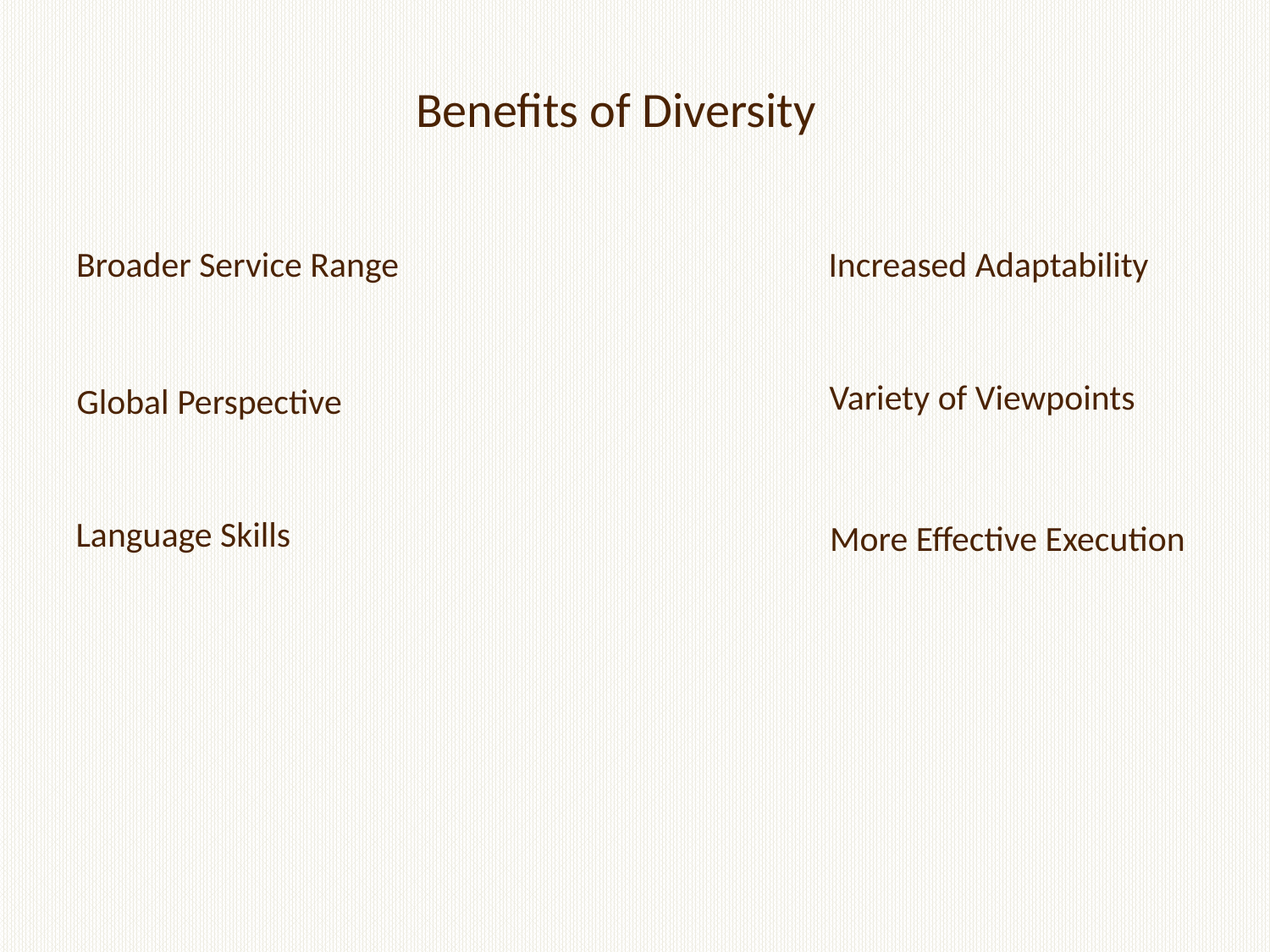

Benefits of Diversity
Broader Service Range
Increased Adaptability
Variety of Viewpoints
Global Perspective
Language Skills
More Effective Execution